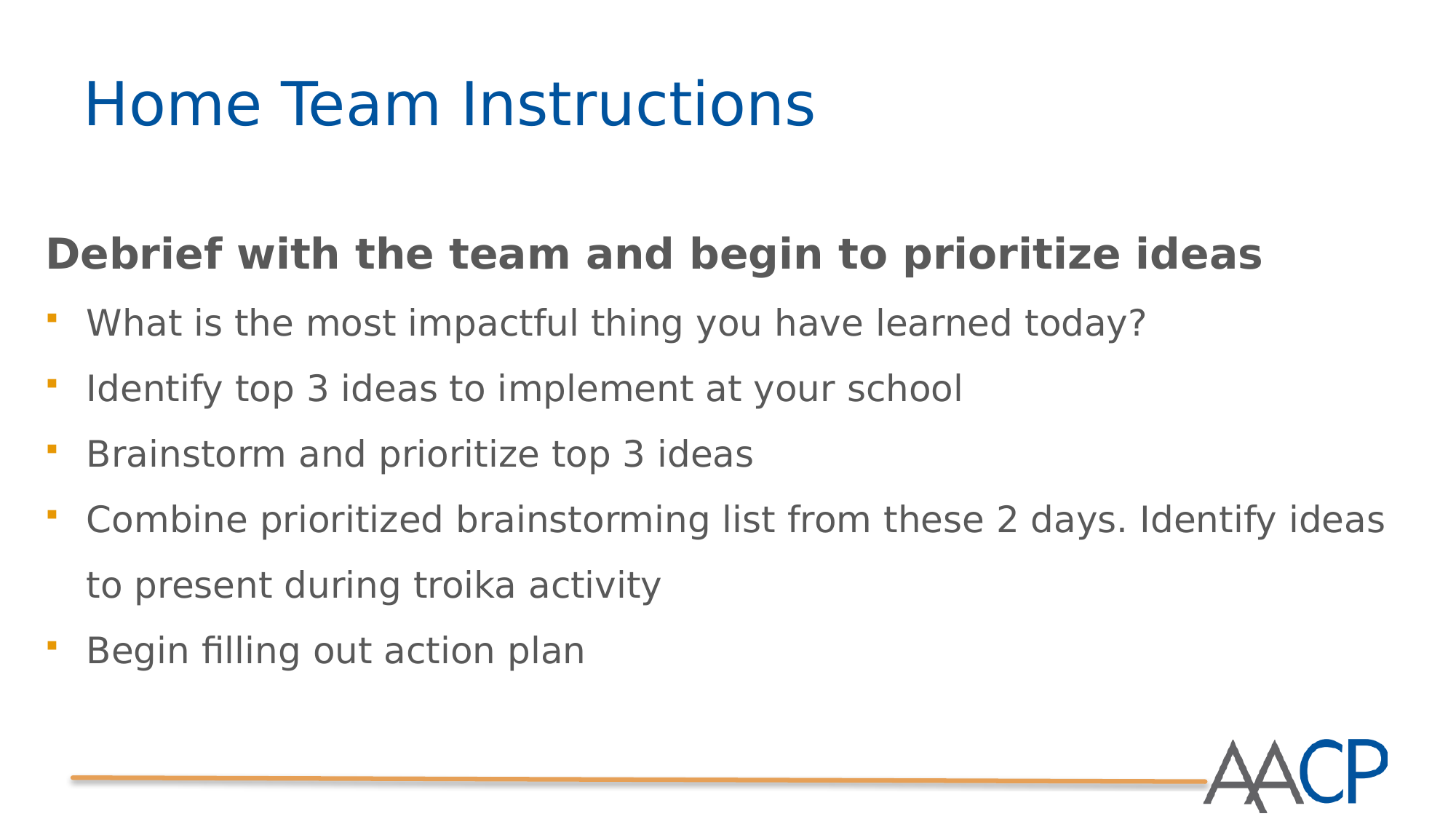

# Home Team Instructions
Debrief with the team and begin to prioritize ideas
What is the most impactful thing you have learned today?
Identify top 3 ideas to implement at your school
Brainstorm and prioritize top 3 ideas
Combine prioritized brainstorming list from these 2 days. Identify ideas to present during troika activity
Begin filling out action plan